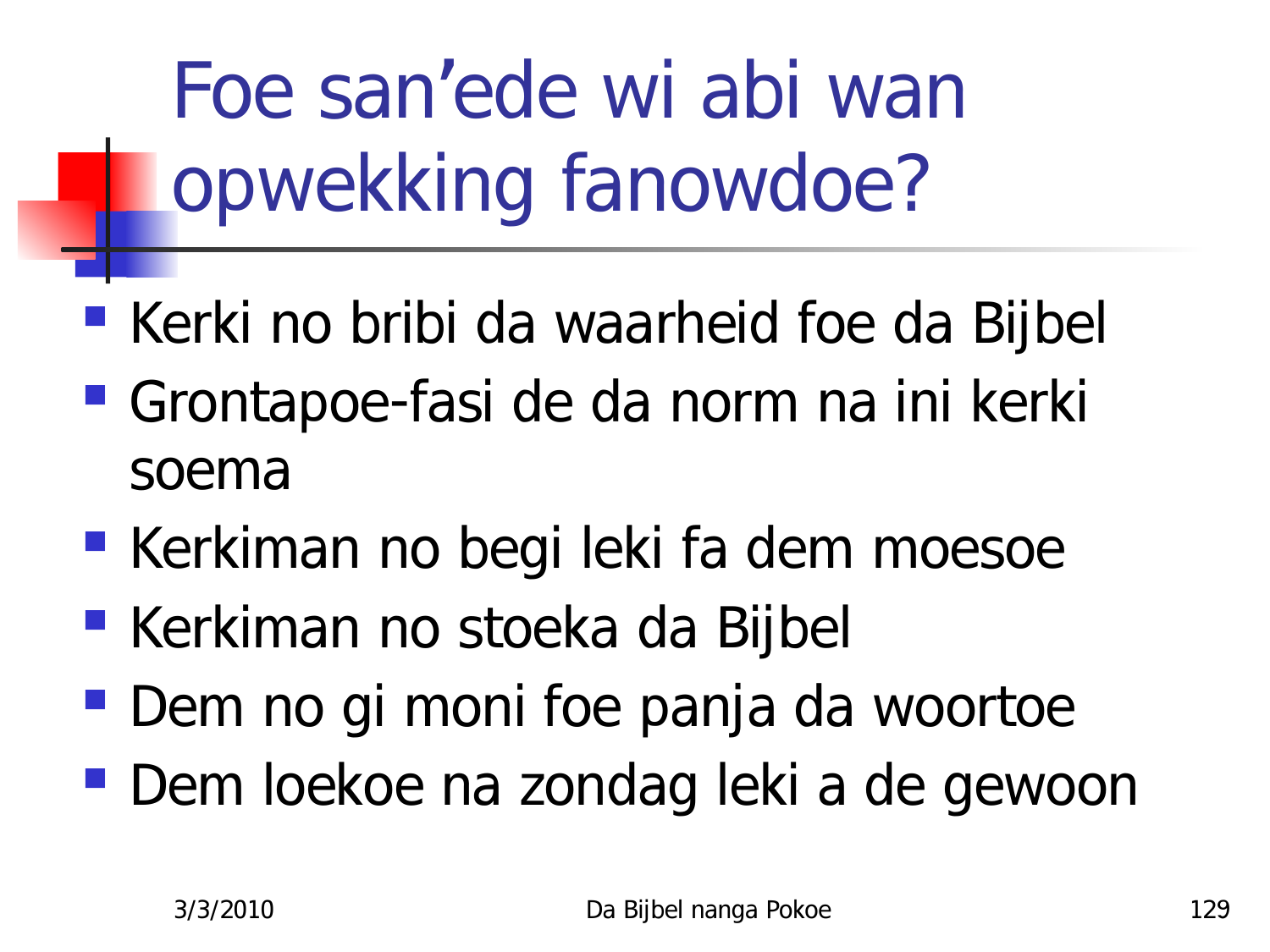

# Foe san’ede wi abi wan opwekking fanowdoe?
Kerki no bribi da waarheid foe da Bijbel
Grontapoe-fasi de da norm na ini kerki soema
Kerkiman no begi leki fa dem moesoe
Kerkiman no stoeka da Bijbel
Dem no gi moni foe panja da woortoe
Dem loekoe na zondag leki a de gewoon
3/3/2010
Da Bijbel nanga Pokoe
129